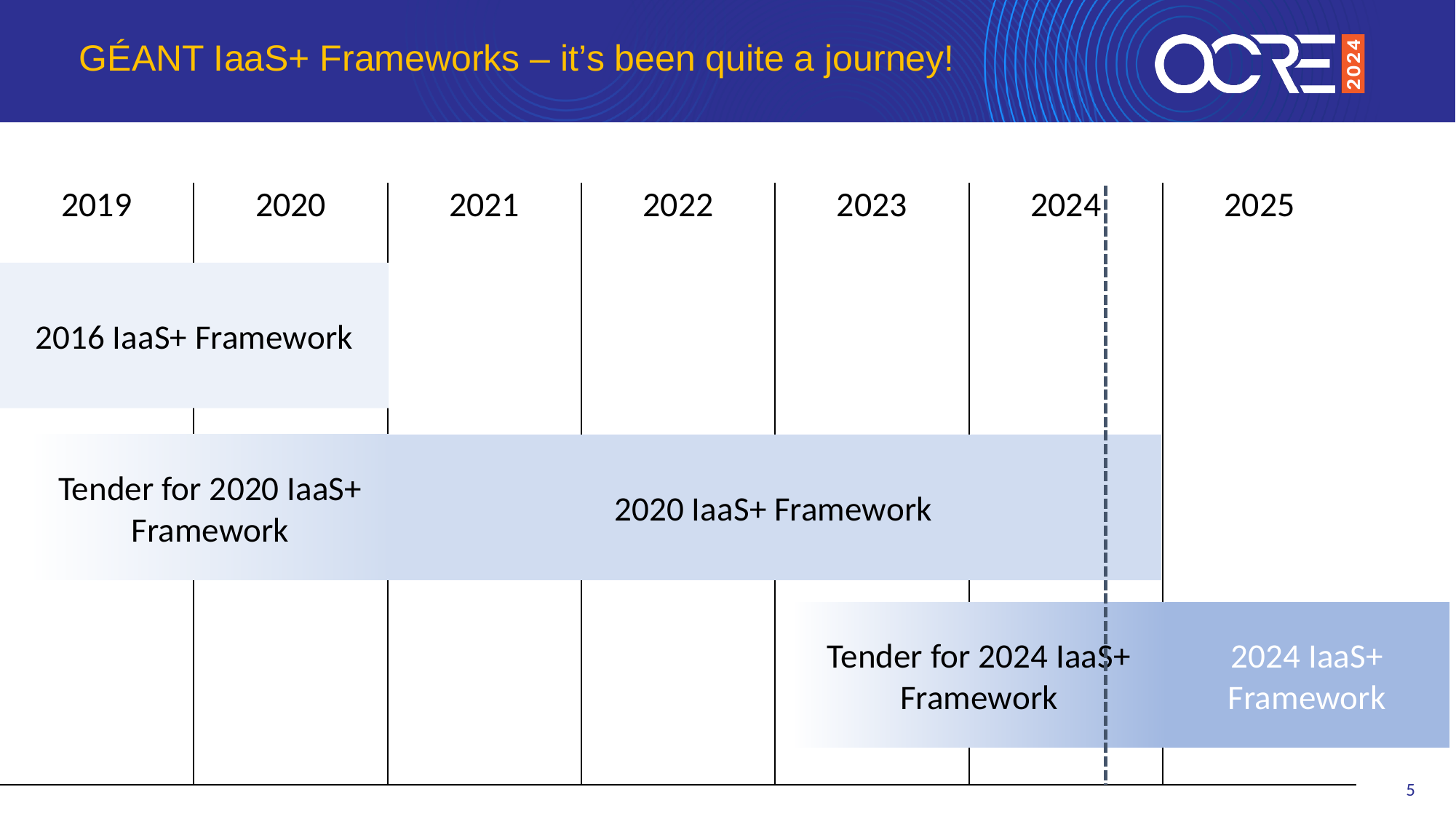

# GÉANT IaaS+ Frameworks – it’s been quite a journey!
| 2019 | 2020 | 2021 | 2022 | 2023 | 2024 | 2025 |
| --- | --- | --- | --- | --- | --- | --- |
|  |  |  |  |  |  |  |
|  |  |  |  |  |  |  |
|  |  |  |  |  |  |  |
2016 IaaS+ Framework
Tender for 2020 IaaS+ Framework
2020 IaaS+ Framework
Tender for 2024 IaaS+ Framework
2024 IaaS+ Framework
5